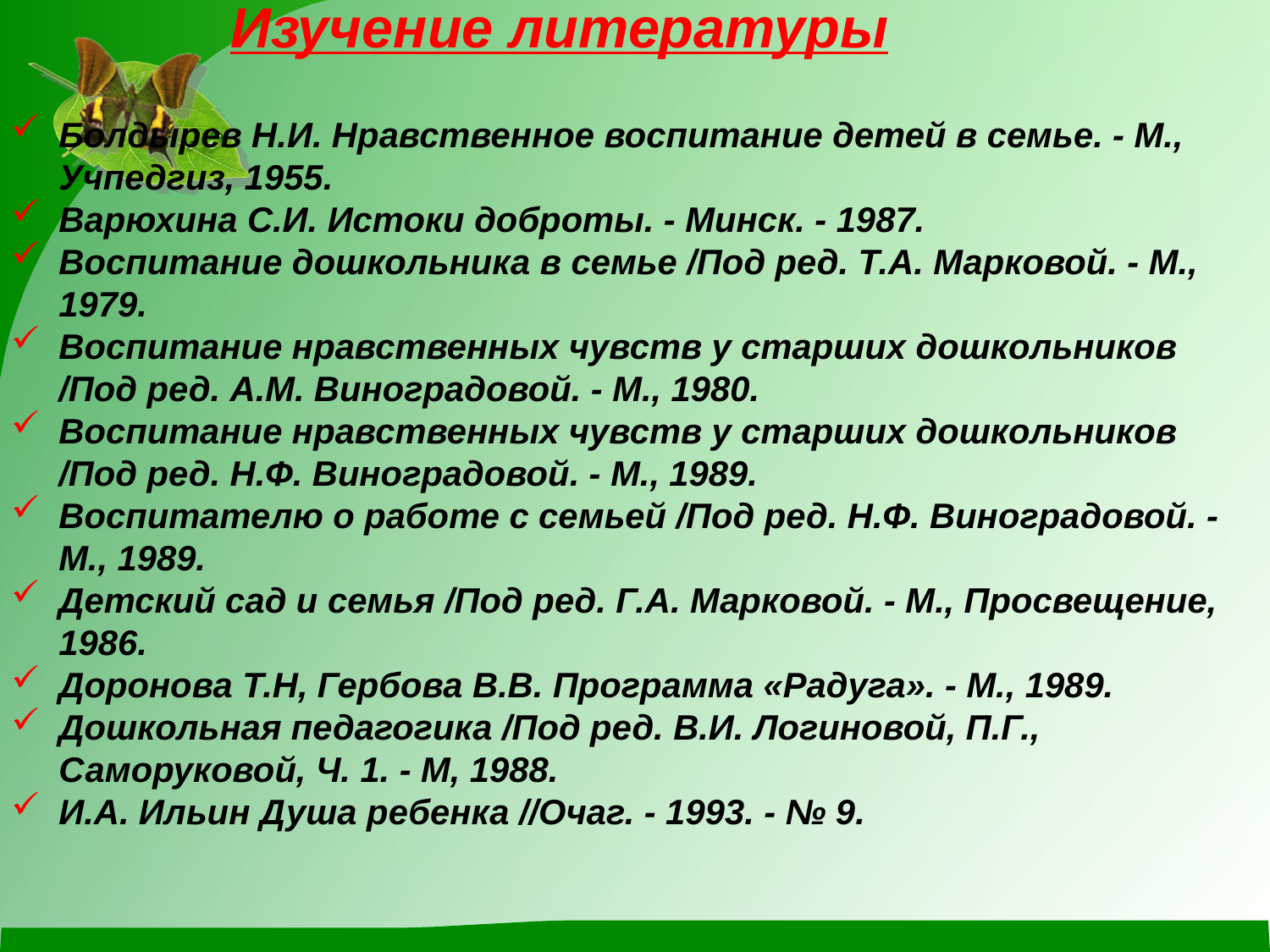

Изучение литературы
Болдырев Н.И. Нравственное воспитание детей в семье. - М., Учпедгиз, 1955.
Варюхина С.И. Истоки доброты. - Минск. - 1987.
Воспитание дошкольника в семье /Под ред. Т.А. Марковой. - М., 1979.
Воспитание нравственных чувств у старших дошкольников /Под ред. A.M. Виноградовой. - М., 1980.
Воспитание нравственных чувств у старших дошкольников /Под ред. Н.Ф. Виноградовой. - М., 1989.
Воспитателю о работе с семьей /Под ред. Н.Ф. Виноградовой. - М., 1989.
Детский сад и семья /Под ред. Г.А. Марковой. - М., Просвещение, 1986.
Доронова Т.Н, Гербова В.В. Программа «Радуга». - М., 1989.
Дошкольная педагогика /Под ред. В.И. Логиновой, П.Г., Саморуковой, Ч. 1. - М, 1988.
И.А. Ильин Душа ребенка //Очаг. - 1993. - № 9.